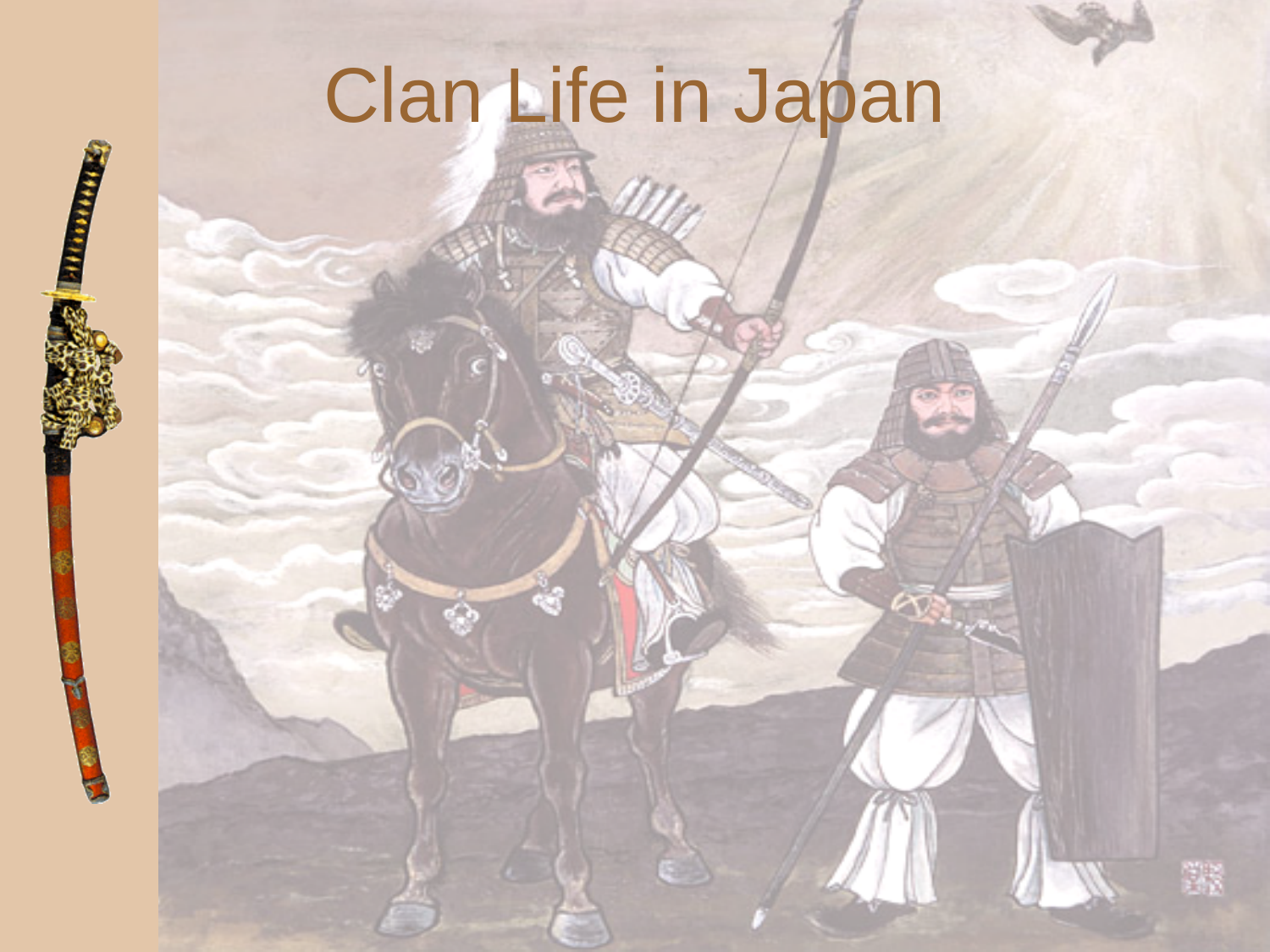

# Clan Life in Japan
The people of Japan lived in clans, which were held together by their common descent from a single ancestor.
These clans were ruled by a powerful chief, who was also the religious priest of the group.